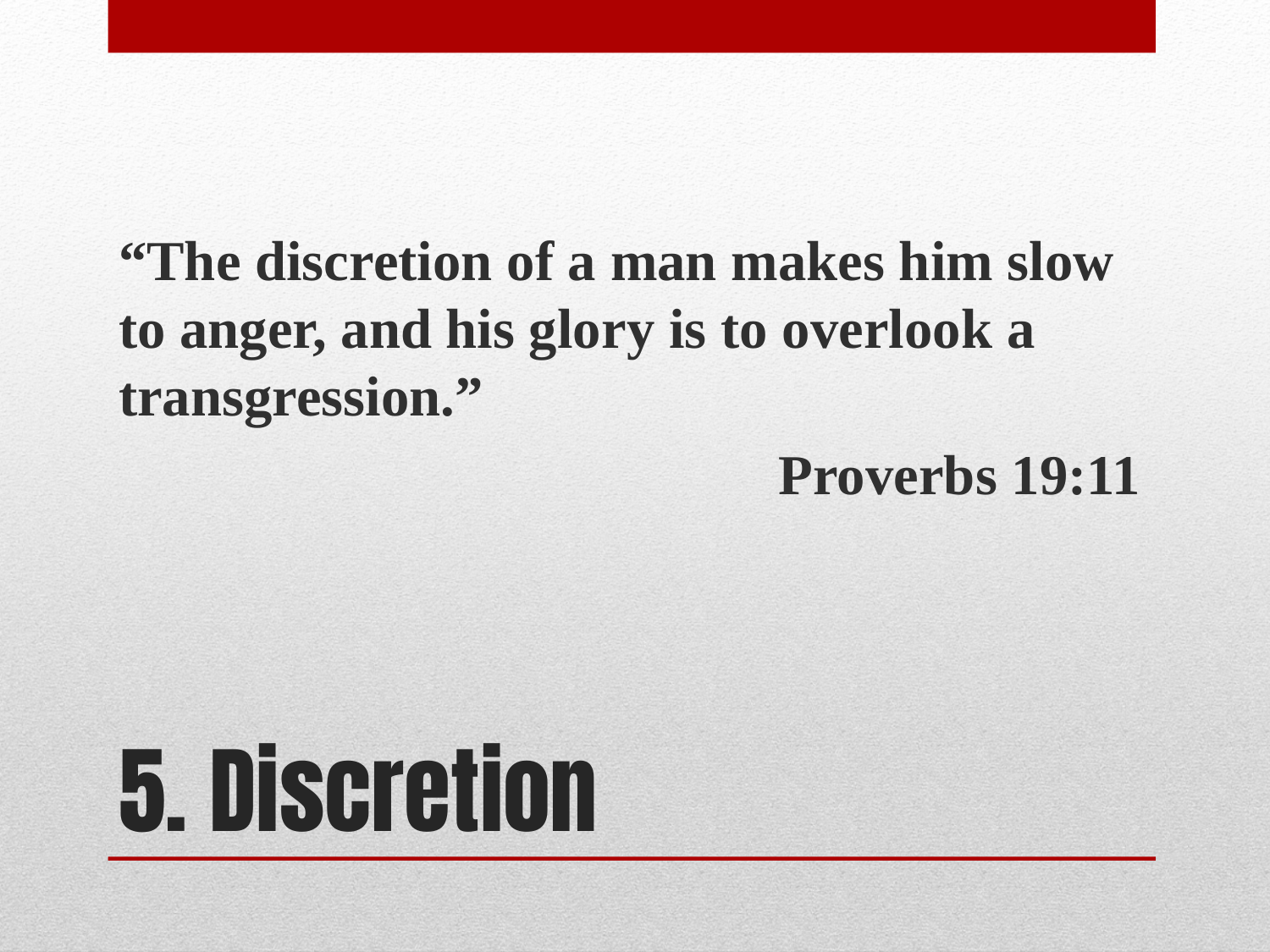

“The discretion of a man makes him slow to anger, and his glory is to overlook a transgression.”
Proverbs 19:11
# 5. Discretion